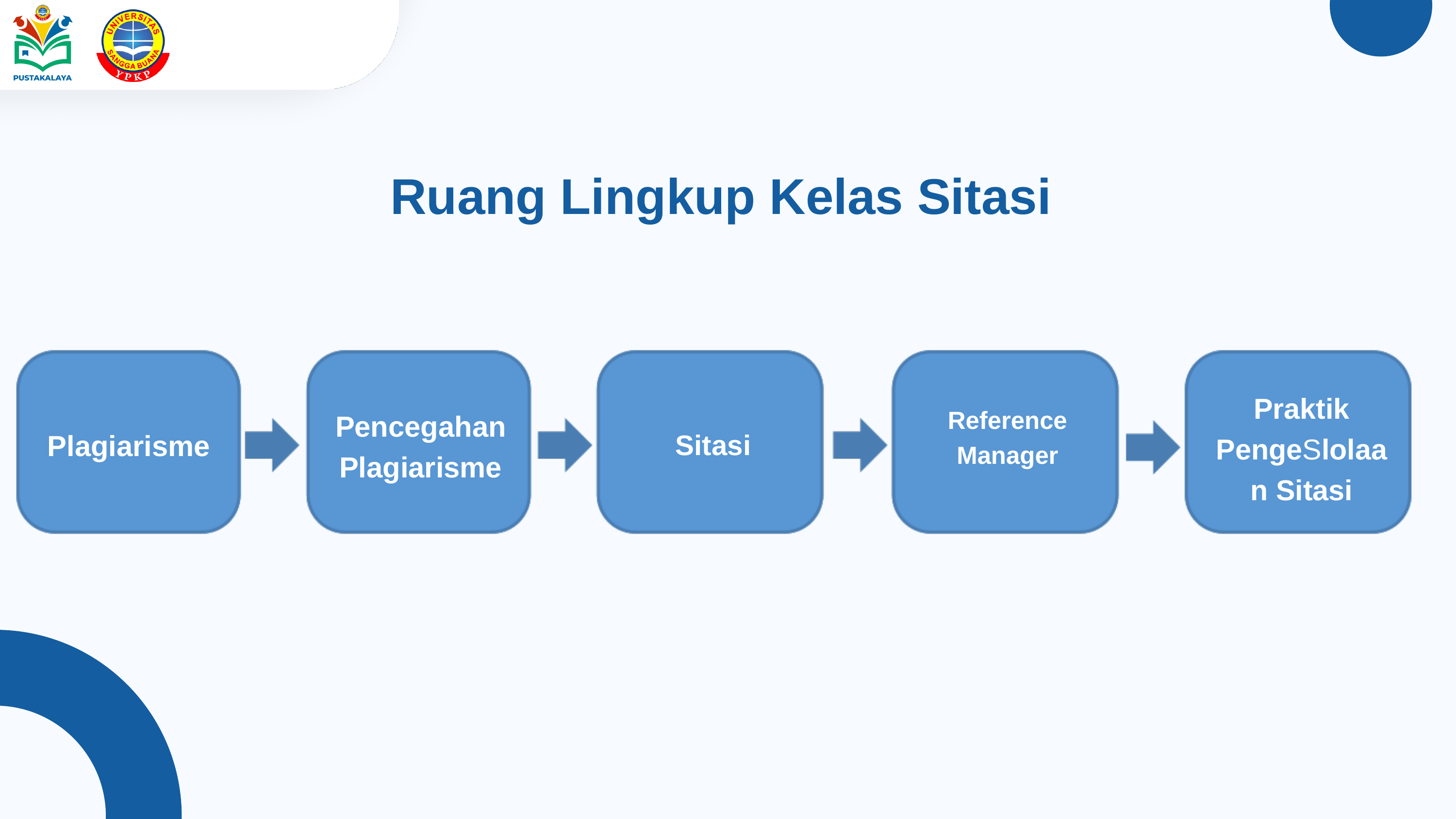

Ruang Lingkup Kelas Sitasi

Praktik PengeSlolaan Sitasi
Pencegahan Plagiarisme
Reference

Manager
Plagiarisme
Sitasi